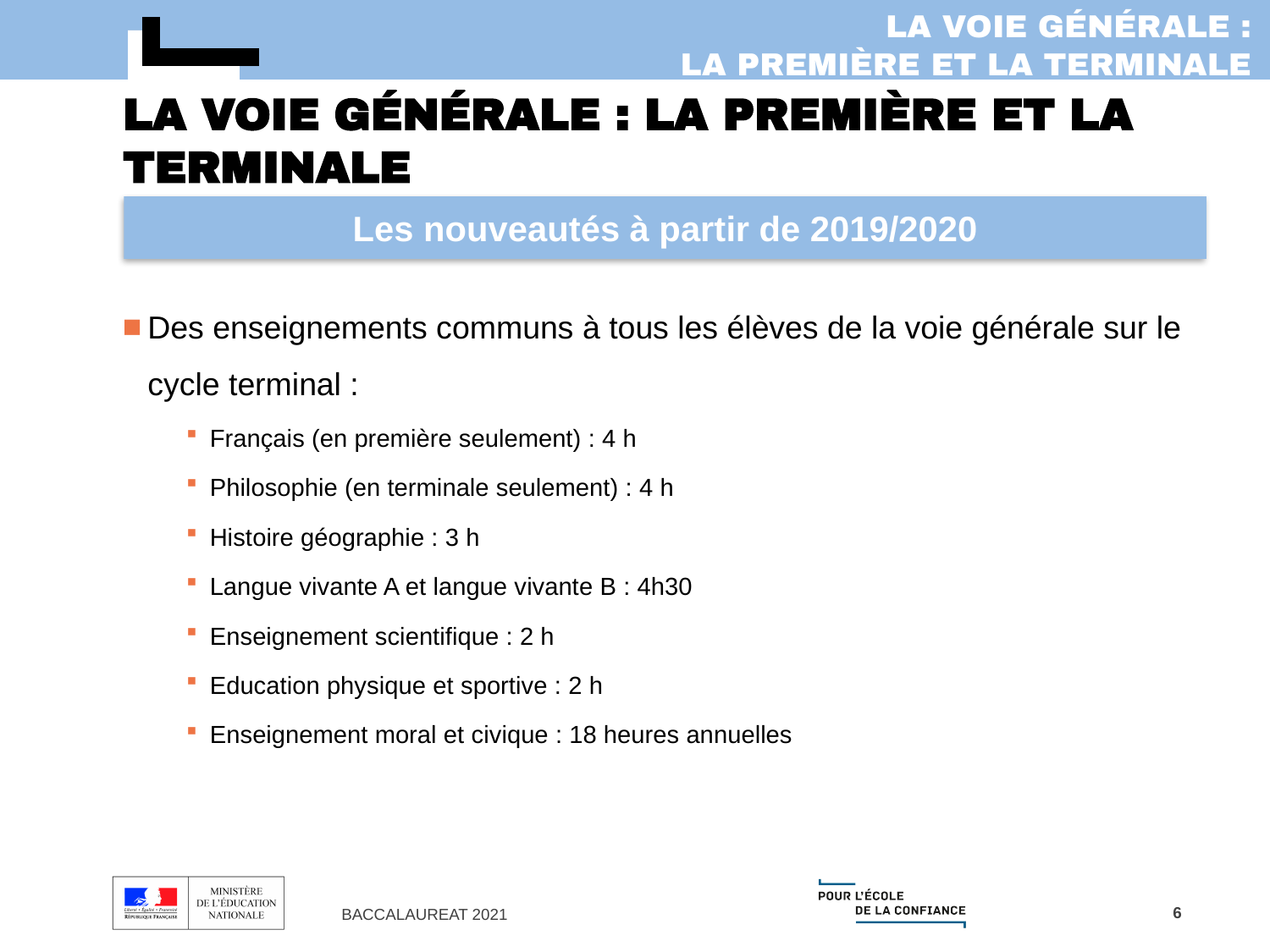

# La voie générale : la première et la terminale
Les nouveautés à partir de 2019/2020
Des enseignements communs à tous les élèves de la voie générale sur le cycle terminal :
Français (en première seulement) : 4 h
Philosophie (en terminale seulement) : 4 h
Histoire géographie : 3 h
Langue vivante A et langue vivante B : 4h30
Enseignement scientifique : 2 h
Education physique et sportive : 2 h
Enseignement moral et civique : 18 heures annuelles

6